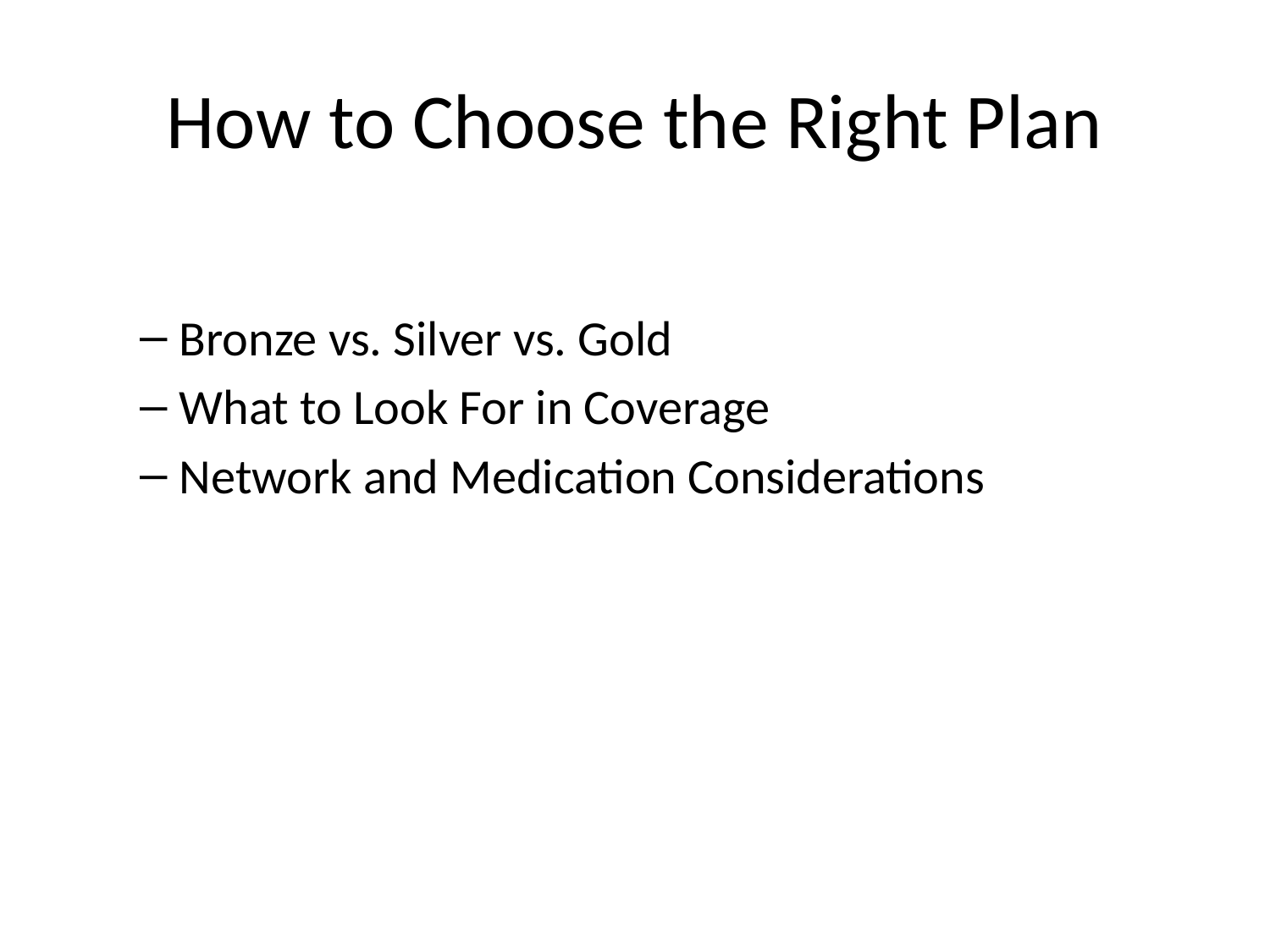

# How to Choose the Right Plan

Bronze vs. Silver vs. Gold
What to Look For in Coverage
Network and Medication Considerations